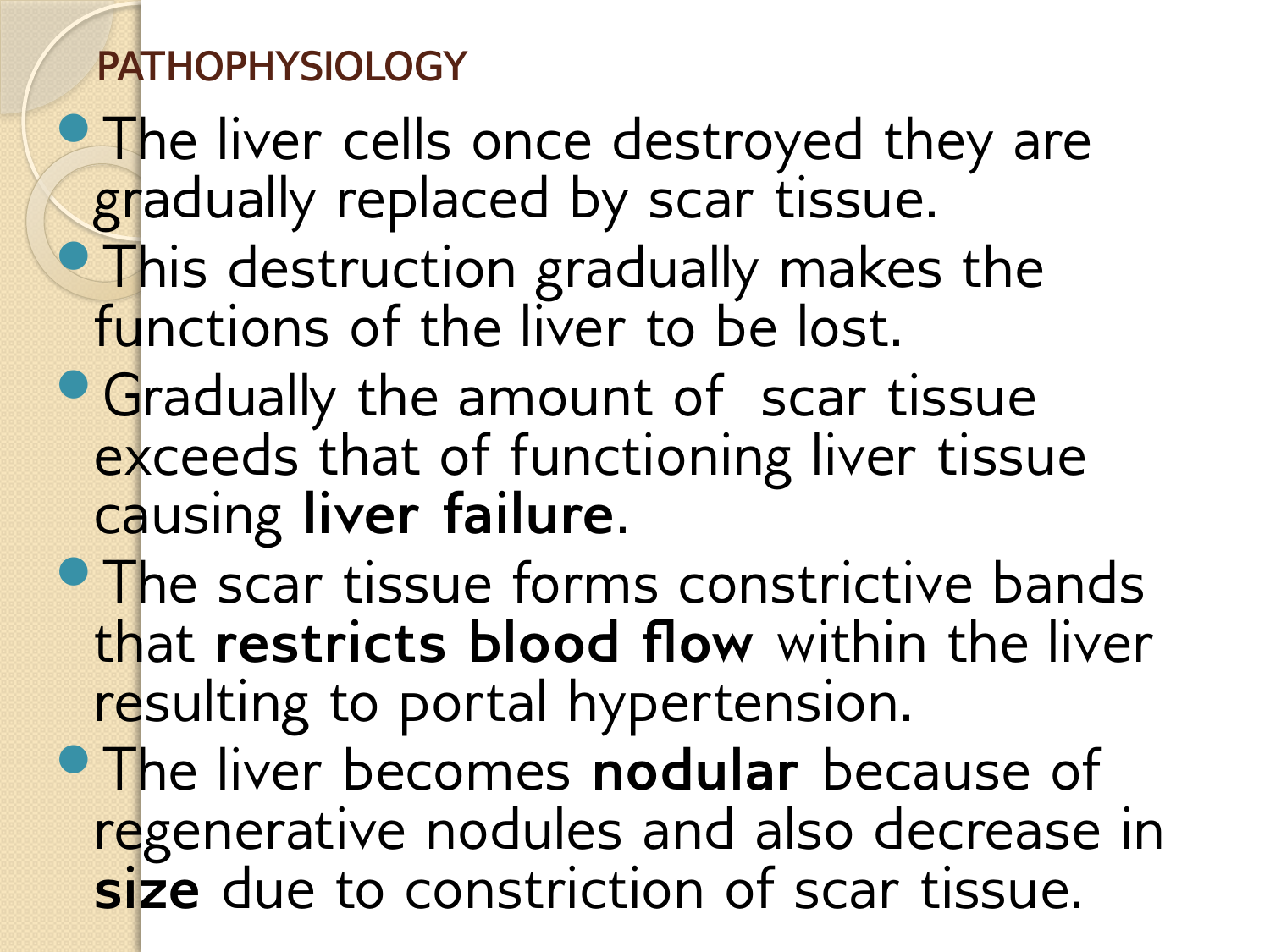

# PATHOPHYSIOLOGY
The liver cells once destroyed they are gradually replaced by scar tissue.
This destruction gradually makes the functions of the liver to be lost.
Gradually the amount of  scar tissue exceeds that of functioning liver tissue causing liver failure.
The scar tissue forms constrictive bands that restricts blood flow within the liver resulting to portal hypertension.
The liver becomes nodular because of regenerative nodules and also decrease in size due to constriction of scar tissue.